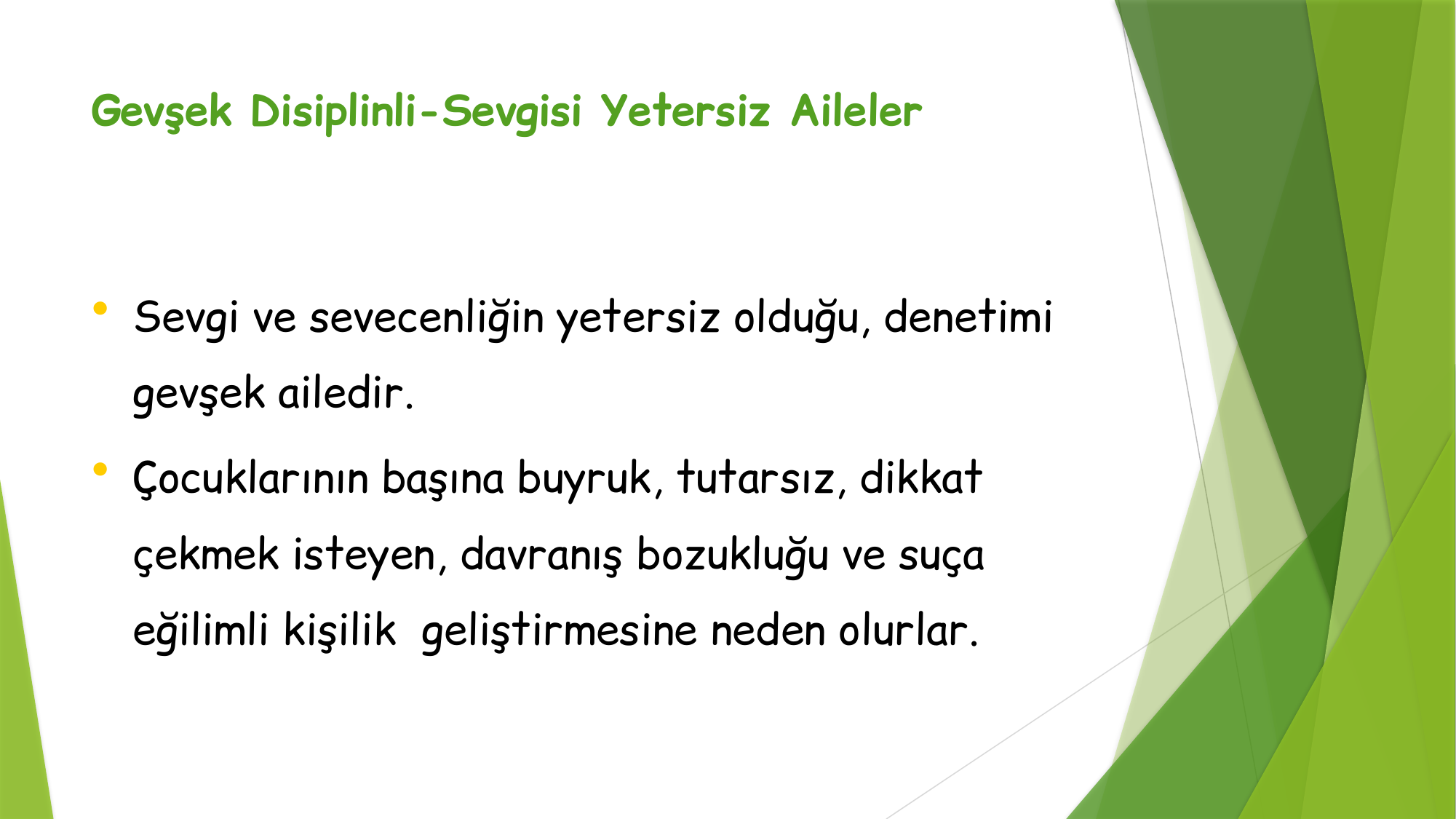

# Gevşek Disiplinli-Sevgisi Yetersiz Aileler
Sevgi ve sevecenliğin yetersiz olduğu, denetimi gevşek ailedir.
Çocuklarının başına buyruk, tutarsız, dikkat çekmek isteyen, davranış bozukluğu ve suça eğilimli kişilik  geliştirmesine neden olurlar.